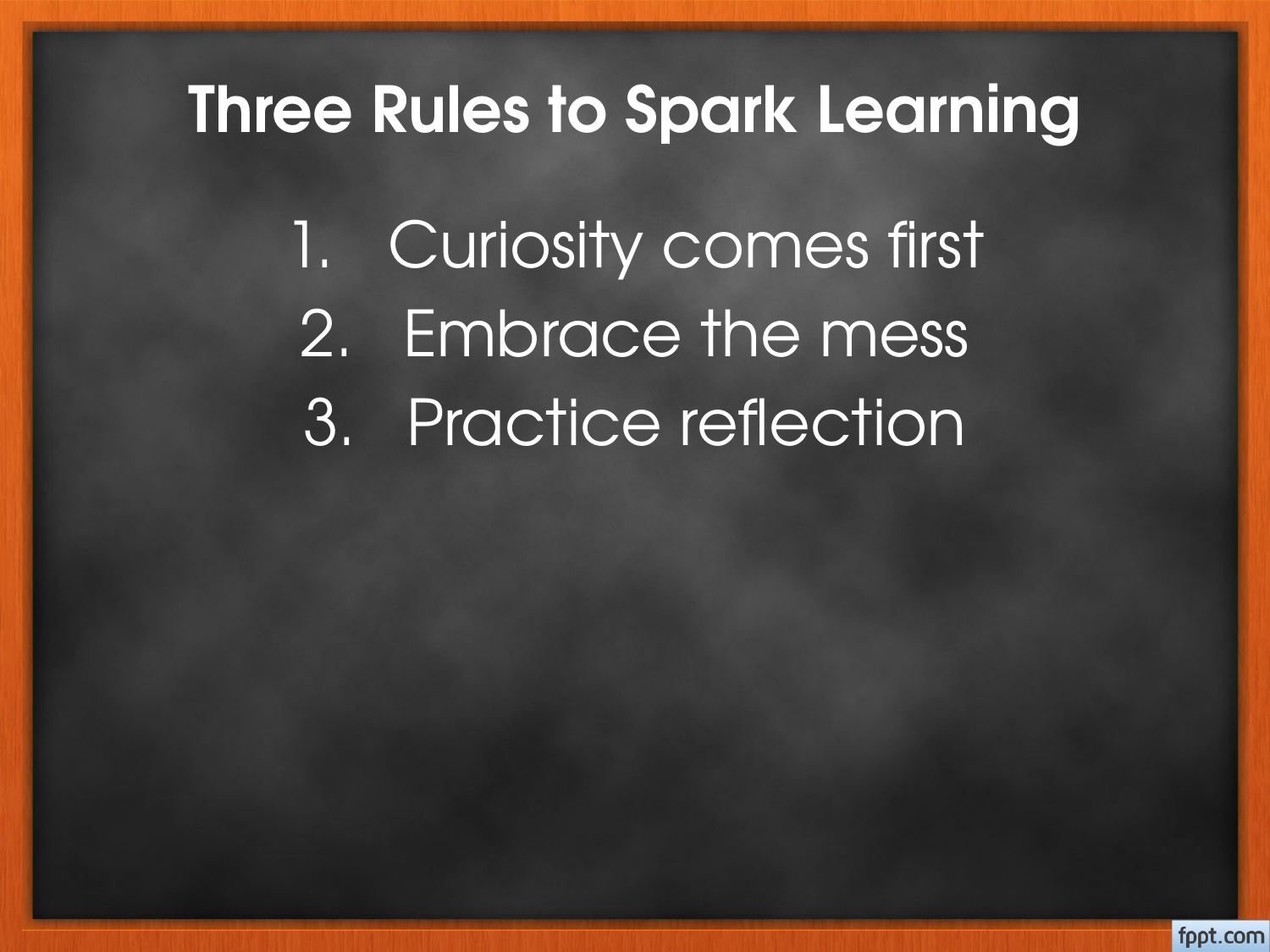

# Three Rules to Spark Learning

Curiosity comes first
Embrace the mess
Practice reflection